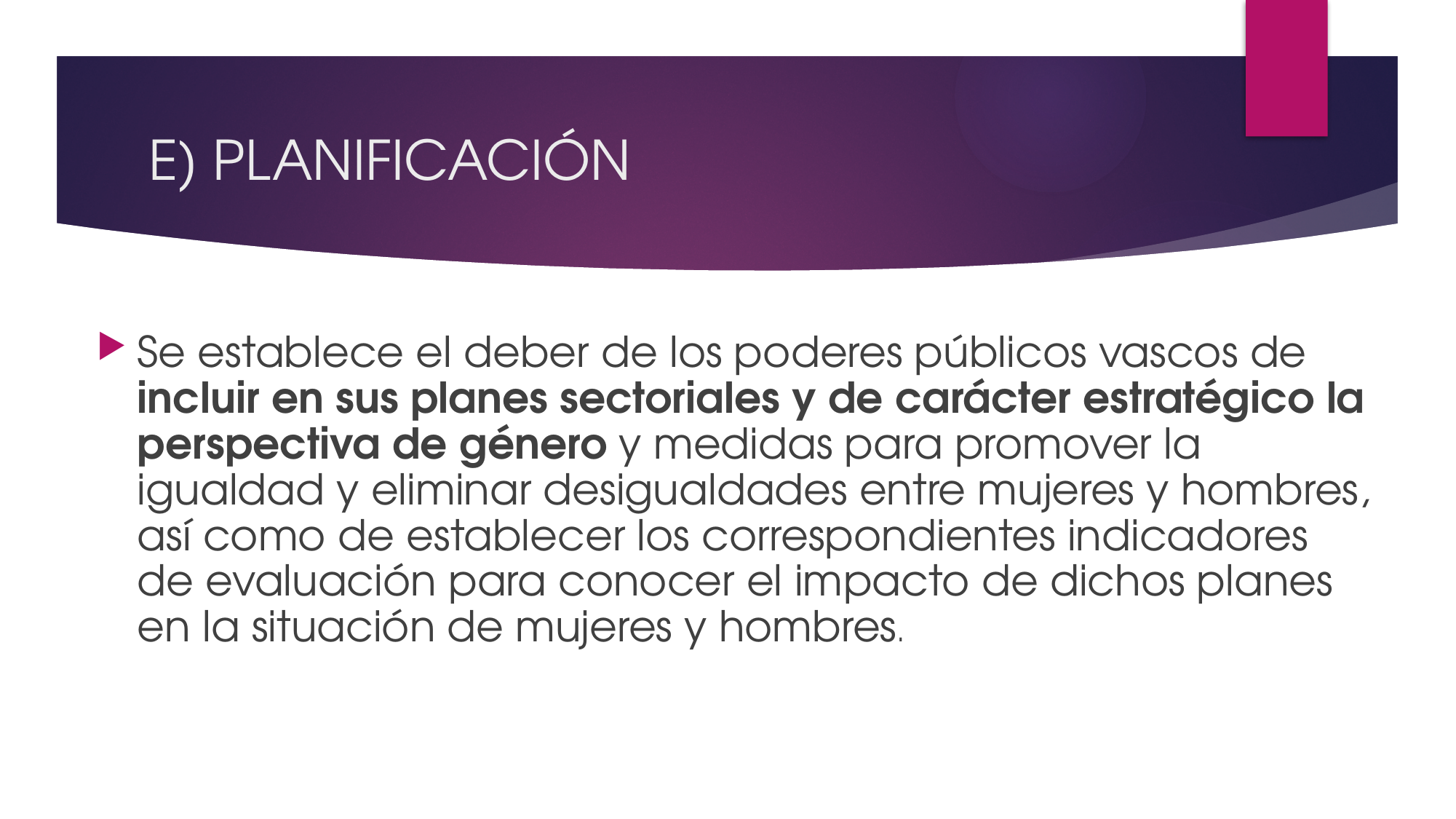

# E) PLANIFICACIÓN
Se establece el deber de los poderes públicos vascos de incluir en sus planes sectoriales y de carácter estratégico la perspectiva de género y medidas para promover la igualdad y eliminar desigualdades entre mujeres y hombres, así como de establecer los correspondientes indicadores de evaluación para conocer el impacto de dichos planes en la situación de mujeres y hombres.